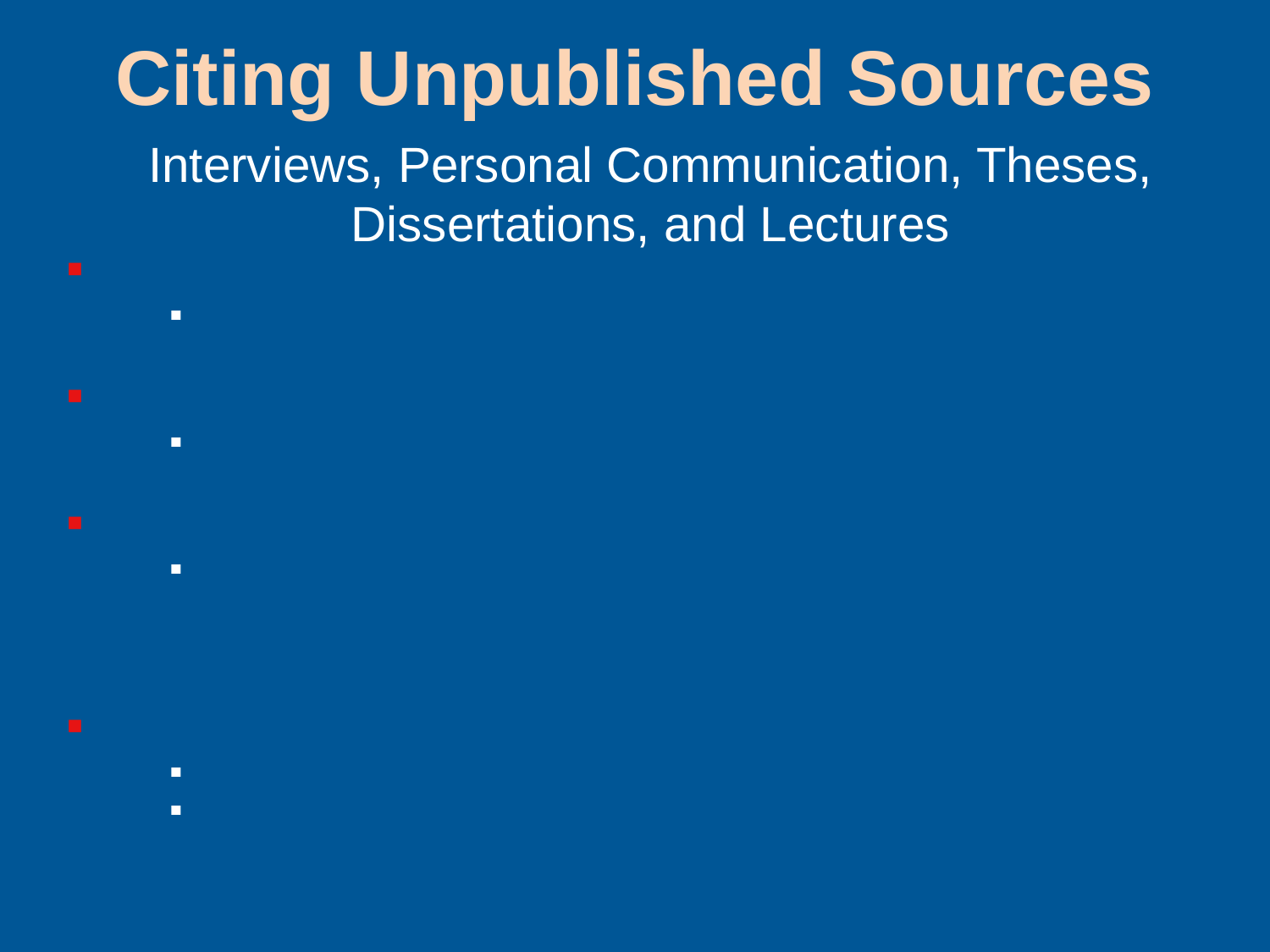

# Citing Unpublished Sources
Interviews, Personal Communication, Theses, Dissertations, and Lectures
Interviews
Include a specific interview in your bibliography only if it is critical to your argument (p. 197).
Personal communication
“Cite conversations, letters, email or text messages, and direct or private messages shared through social media only in notes” (p. 198).
Theses and dissertations
These are cited much like books except for the title, which is enclosed in quotation marks. List the kind of paper, the academic institution, and the date.  Abbreviate dissertation as diss. Include a URL if consulted online, or the database (p. 198).
Lectures, papers, and information presented in classes
Lectures from classes: see following slides for Denver Seminary’s format.
Lectures and papers presented at meetings: Cite a lecture at a meeting by the name of the presenter and the title of the presentation (in quotation marks), followed by sponsorship and location, and the date (p. 199).